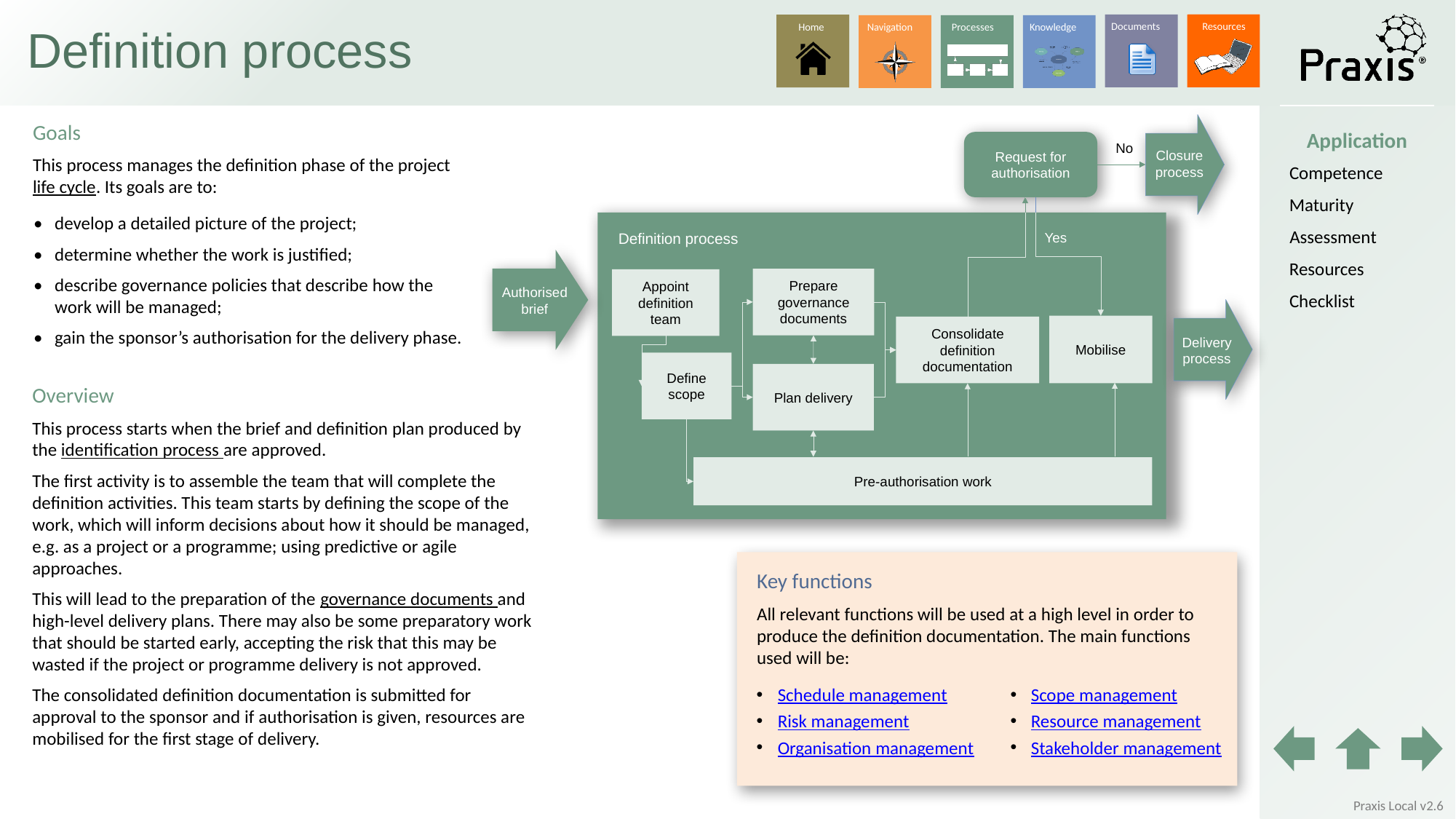

# Definition process

Goals
This process manages the definition phase of the project life cycle. Its goals are to:

Application
Request for authorisation
No
Closure process
Competence
Maturity
•	develop a detailed picture of the project;
•	determine whether the work is justified;
•	describe governance policies that describe how the work will be managed;
•	gain the sponsor’s authorisation for the delivery phase.

Assessment
Yes
Definition process

Resources
Prepare governance documents
Appoint definition team
Authorised brief
Checklist

Mobilise
Consolidate definition documentation
Delivery process
Define scope
Plan delivery
Overview
This process starts when the brief and definition plan produced by the identification process are approved.
The first activity is to assemble the team that will complete the definition activities. This team starts by defining the scope of the work, which will inform decisions about how it should be managed, e.g. as a project or a programme; using predictive or agile approaches.
This will lead to the preparation of the governance documents and high-level delivery plans. There may also be some preparatory work that should be started early, accepting the risk that this may be wasted if the project or programme delivery is not approved.
The consolidated definition documentation is submitted for approval to the sponsor and if authorisation is given, resources are mobilised for the first stage of delivery.
Pre-authorisation work

Key functions
All relevant functions will be used at a high level in order to produce the definition documentation. The main functions used will be:
Schedule management
Risk management
Organisation management
Scope management
Resource management
Stakeholder management